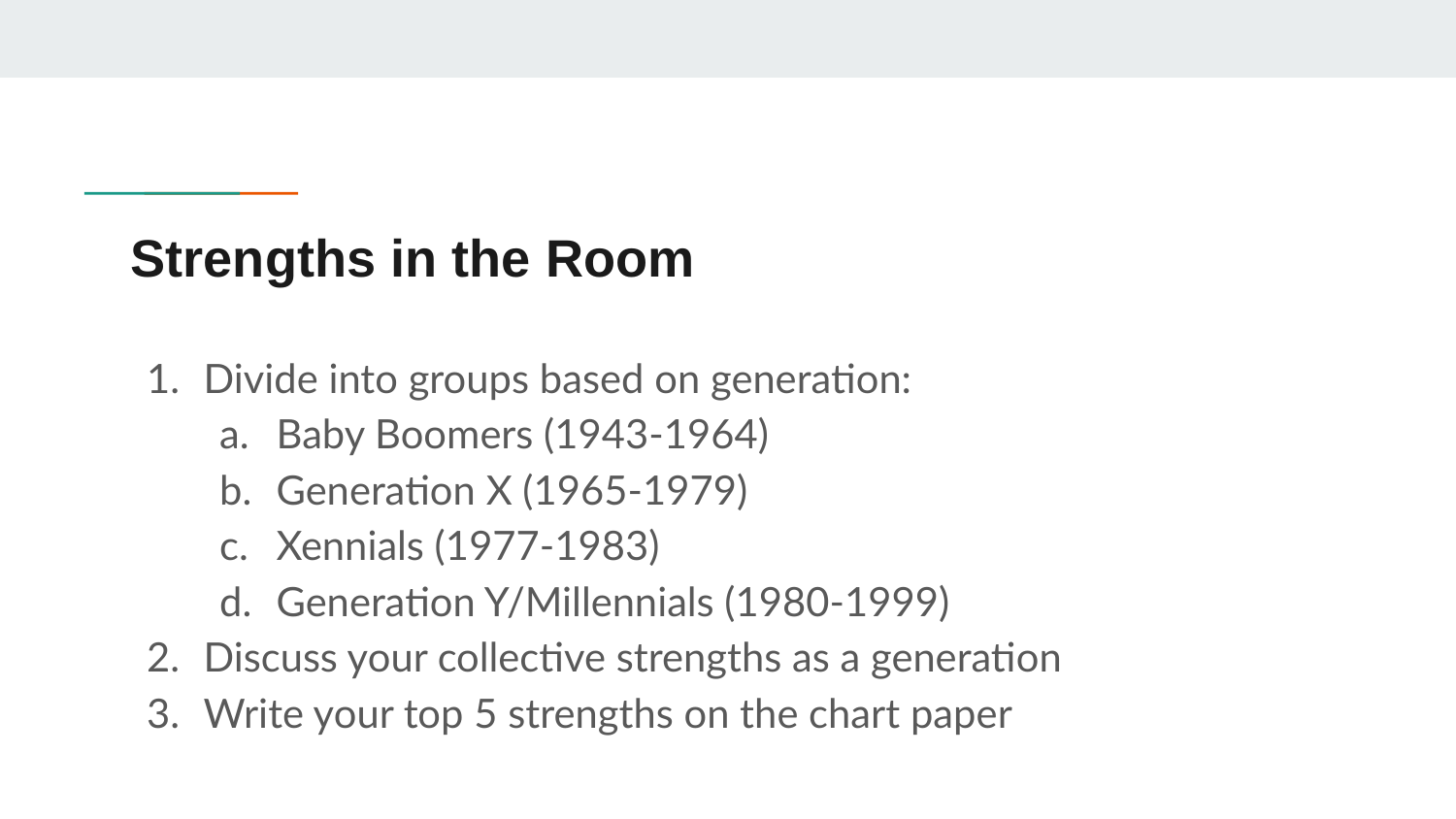

# Strengths in the Room
Divide into groups based on generation:
Baby Boomers (1943-1964)
Generation X (1965-1979)
Xennials (1977-1983)
Generation Y/Millennials (1980-1999)
Discuss your collective strengths as a generation
Write your top 5 strengths on the chart paper